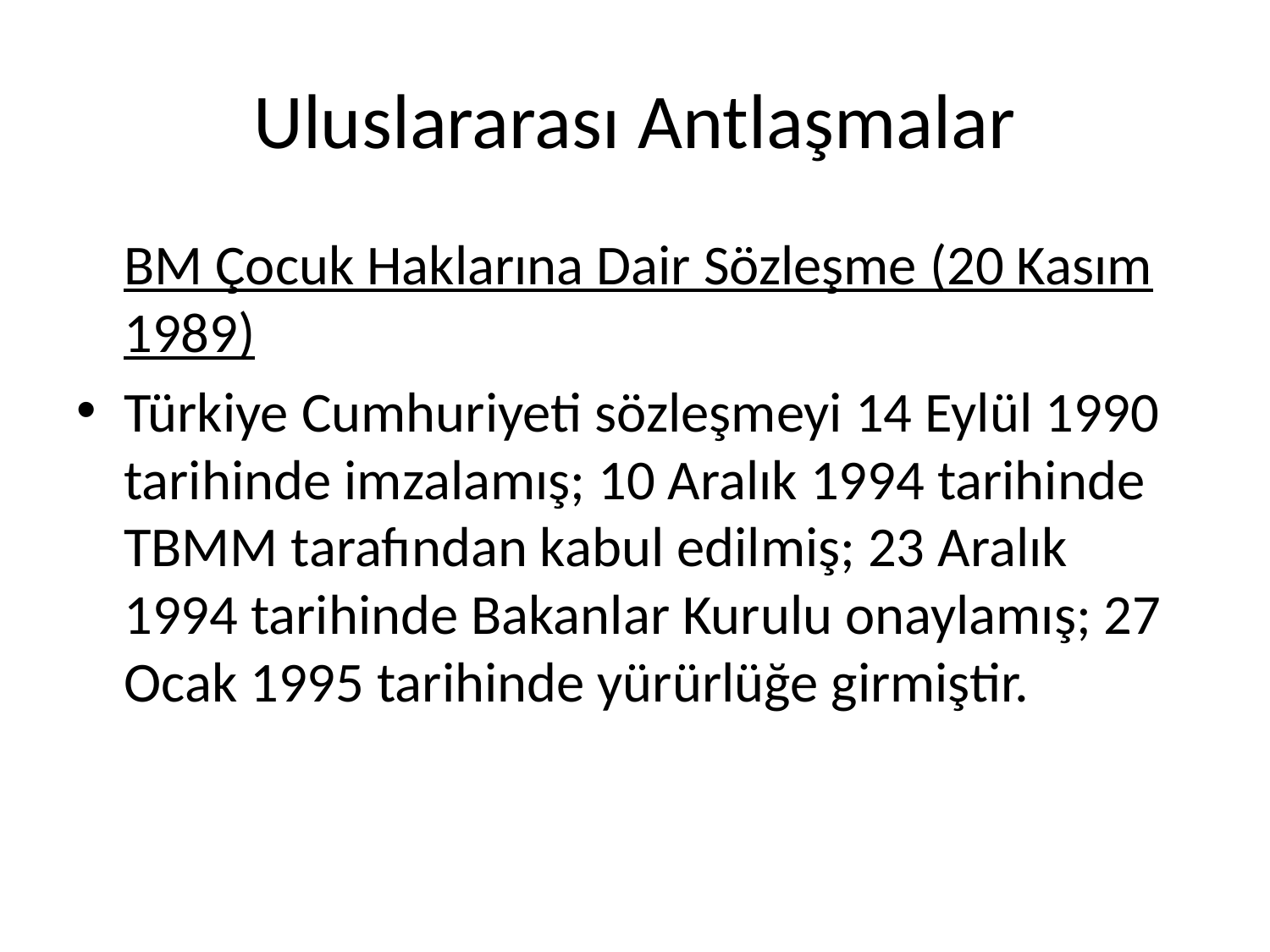

# Uluslararası Antlaşmalar
	BM Çocuk Haklarına Dair Sözleşme (20 Kasım 1989)
Türkiye Cumhuriyeti sözleşmeyi 14 Eylül 1990  tarihinde imzalamış; 10 Aralık 1994 tarihinde TBMM tarafından kabul edilmiş; 23 Aralık 1994 tarihinde Bakanlar Kurulu onaylamış; 27 Ocak 1995 tarihinde yürürlüğe girmiştir.